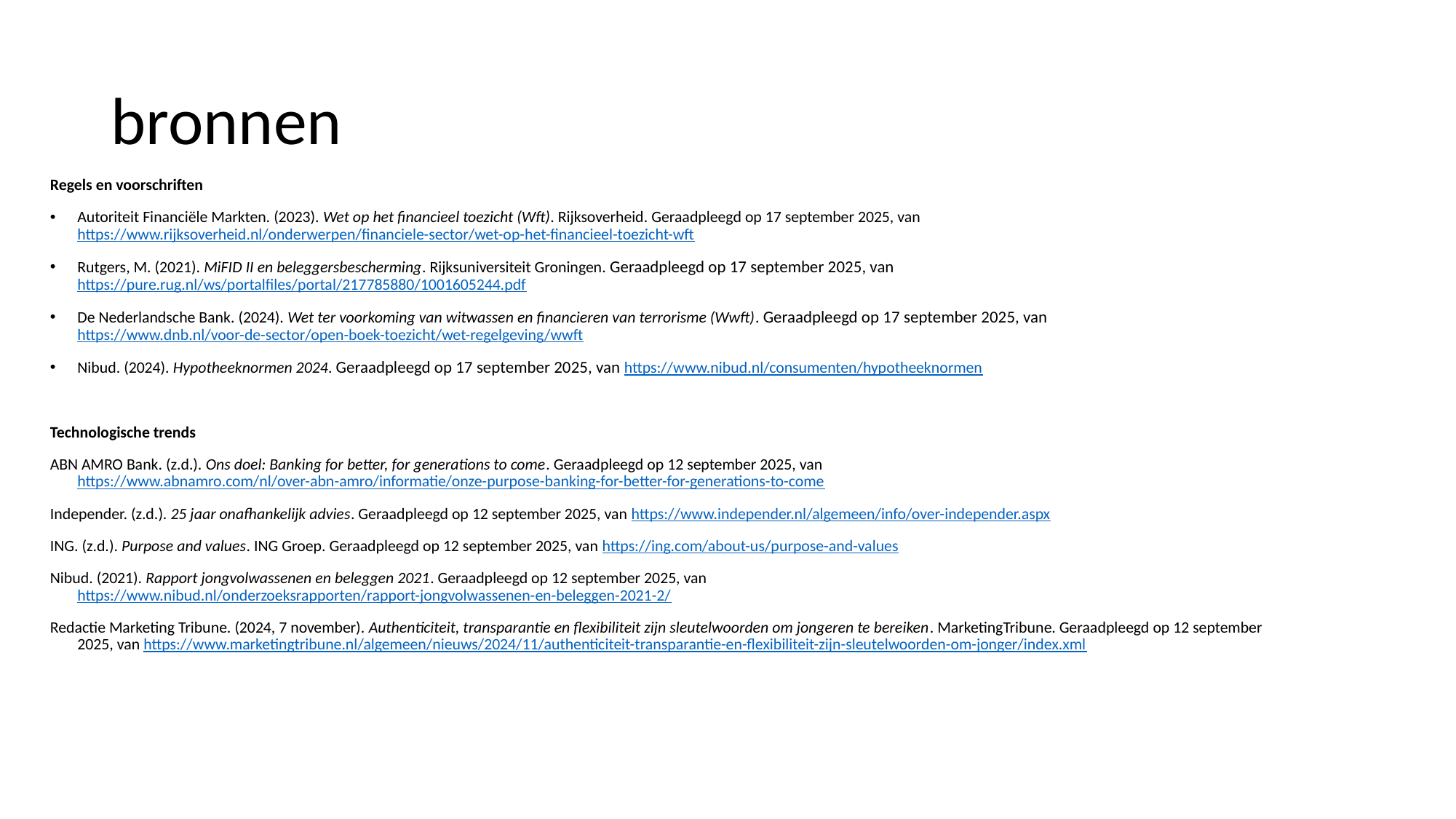

# bronnen
Regels en voorschriften
Autoriteit Financiële Markten. (2023). Wet op het financieel toezicht (Wft). Rijksoverheid. Geraadpleegd op 17 september 2025, van https://www.rijksoverheid.nl/onderwerpen/financiele-sector/wet-op-het-financieel-toezicht-wft
Rutgers, M. (2021). MiFID II en beleggersbescherming. Rijksuniversiteit Groningen. Geraadpleegd op 17 september 2025, van https://pure.rug.nl/ws/portalfiles/portal/217785880/1001605244.pdf
De Nederlandsche Bank. (2024). Wet ter voorkoming van witwassen en financieren van terrorisme (Wwft). Geraadpleegd op 17 september 2025, van https://www.dnb.nl/voor-de-sector/open-boek-toezicht/wet-regelgeving/wwft
Nibud. (2024). Hypotheeknormen 2024. Geraadpleegd op 17 september 2025, van https://www.nibud.nl/consumenten/hypotheeknormen

Technologische trends
ABN AMRO Bank. (z.d.). Ons doel: Banking for better, for generations to come. Geraadpleegd op 12 september 2025, van https://www.abnamro.com/nl/over-abn-amro/informatie/onze-purpose-banking-for-better-for-generations-to-come
Independer. (z.d.). 25 jaar onafhankelijk advies. Geraadpleegd op 12 september 2025, van https://www.independer.nl/algemeen/info/over-independer.aspx
ING. (z.d.). Purpose and values. ING Groep. Geraadpleegd op 12 september 2025, van https://ing.com/about-us/purpose-and-values
Nibud. (2021). Rapport jongvolwassenen en beleggen 2021. Geraadpleegd op 12 september 2025, van https://www.nibud.nl/onderzoeksrapporten/rapport-jongvolwassenen-en-beleggen-2021-2/
Redactie Marketing Tribune. (2024, 7 november). Authenticiteit, transparantie en flexibiliteit zijn sleutelwoorden om jongeren te bereiken. MarketingTribune. Geraadpleegd op 12 september 2025, van https://www.marketingtribune.nl/algemeen/nieuws/2024/11/authenticiteit-transparantie-en-flexibiliteit-zijn-sleutelwoorden-om-jonger/index.xml